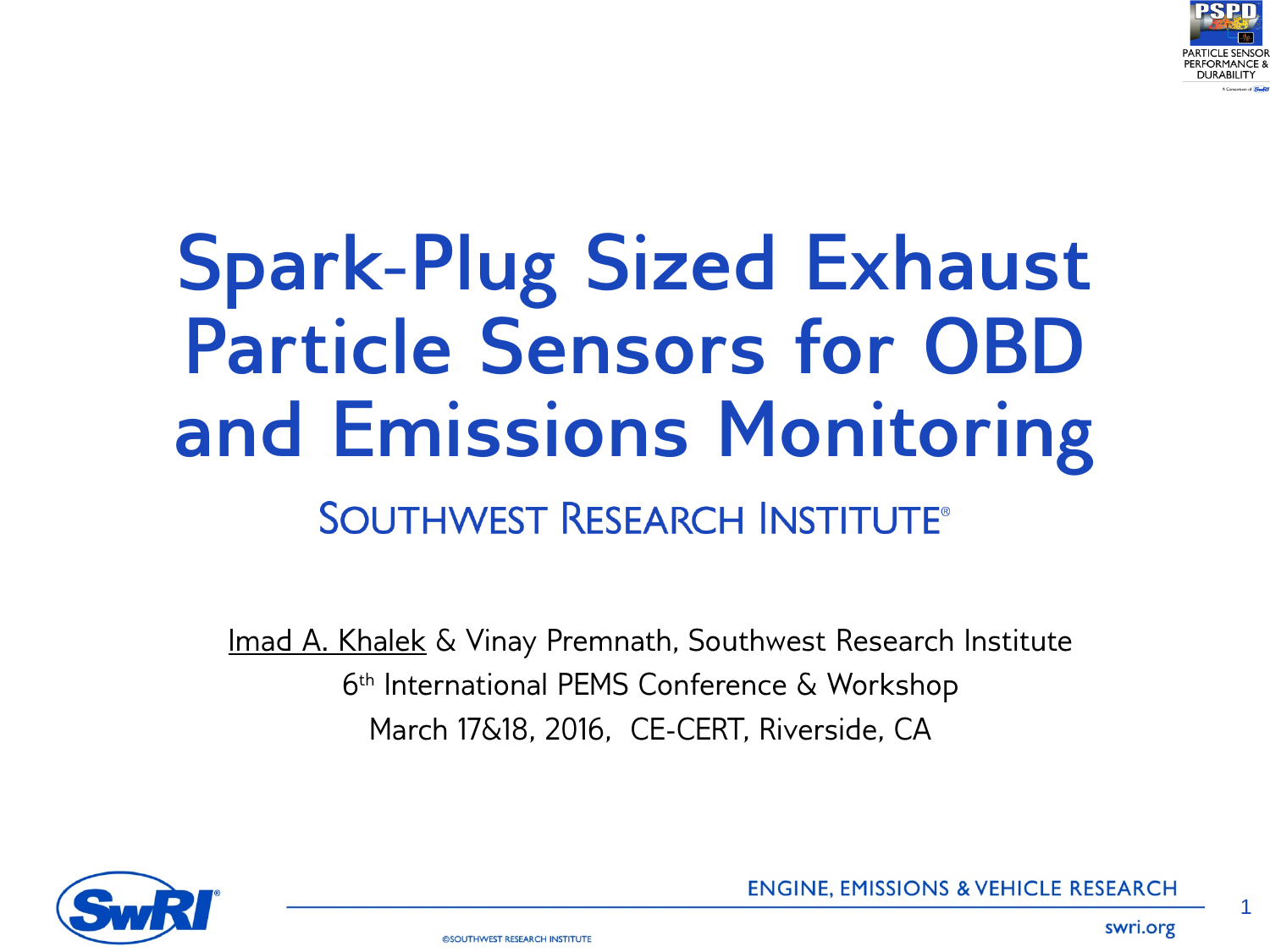

# Spark-Plug Sized Exhaust Particle Sensors for OBD and Emissions Monitoring
Imad A. Khalek & Vinay Premnath, Southwest Research Institute
6th International PEMS Conference & Workshop
March 17&18, 2016,  CE-CERT, Riverside, CA

1